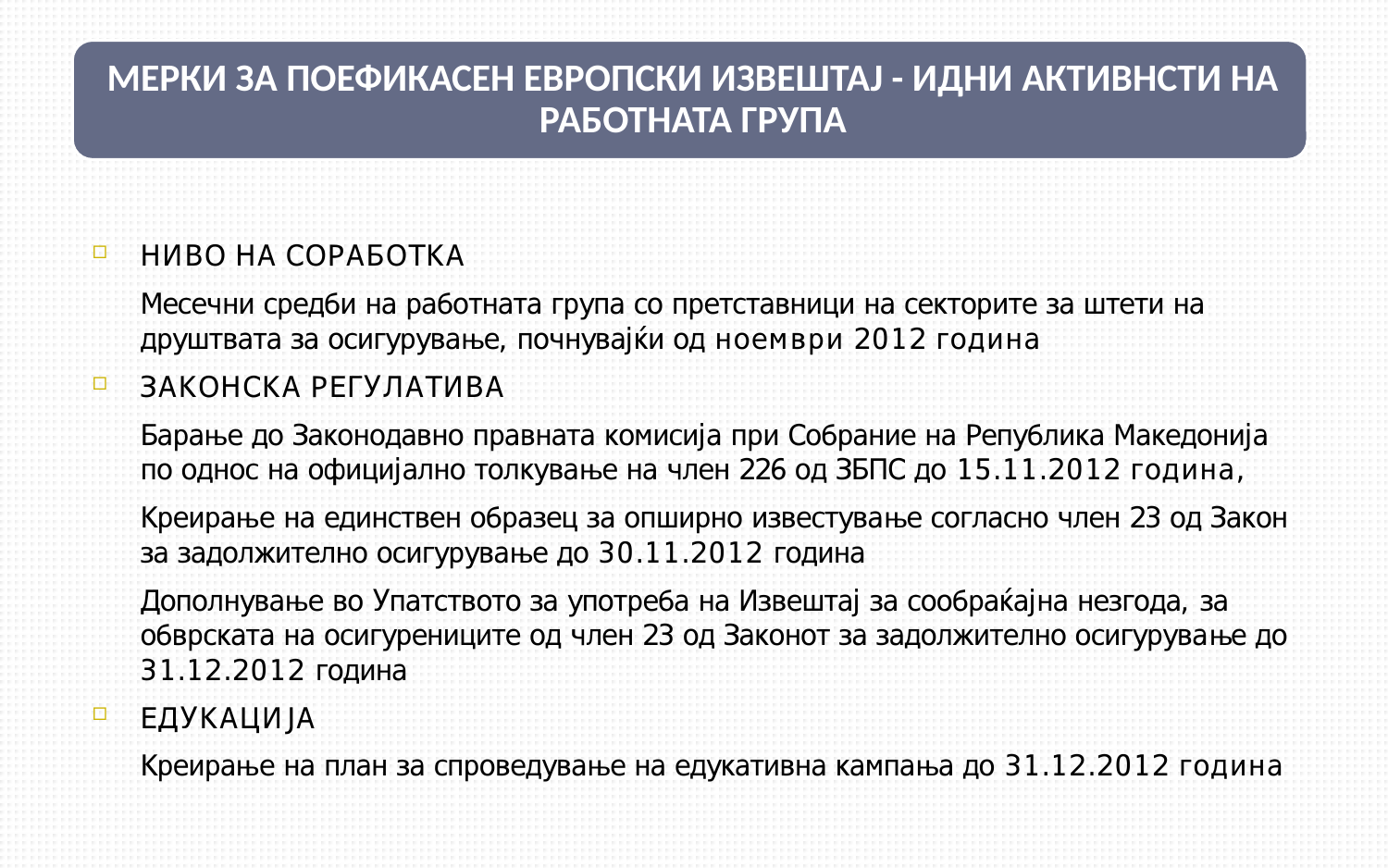

МЕРКИ ЗА ПОЕФИКАСЕН ЕВРОПСКИ ИЗВЕШТАЈ - ИДНИ АКТИВНСТИ НА РАБОТНАТА ГРУПА

НИВО НА СОРАБОТКА
	Месечни средби на работната група со претставници на секторите за штети на друштвата за осигурување, почнувајќи од ноември 2012 година
ЗАКОНСКА РЕГУЛАТИВА
	Барање до Законодавно правната комисија при Собрание на Република Македонија по однос на официјално толкување на член 226 од ЗБПС до 15.11.2012 година,
	Креирање на единствен образец за опширно известување согласно член 23 од Закон за задолжително осигурување до 30.11.2012 година
	Дополнување во Упатството за употреба на Извештај за сообраќајна незгода, за обврската на осигурениците од член 23 од Законот за задолжително осигурување до 31.12.2012 година
ЕДУКАЦИЈА
	Креирање на план за спроведување на едукативна кампања до 31.12.2012 година